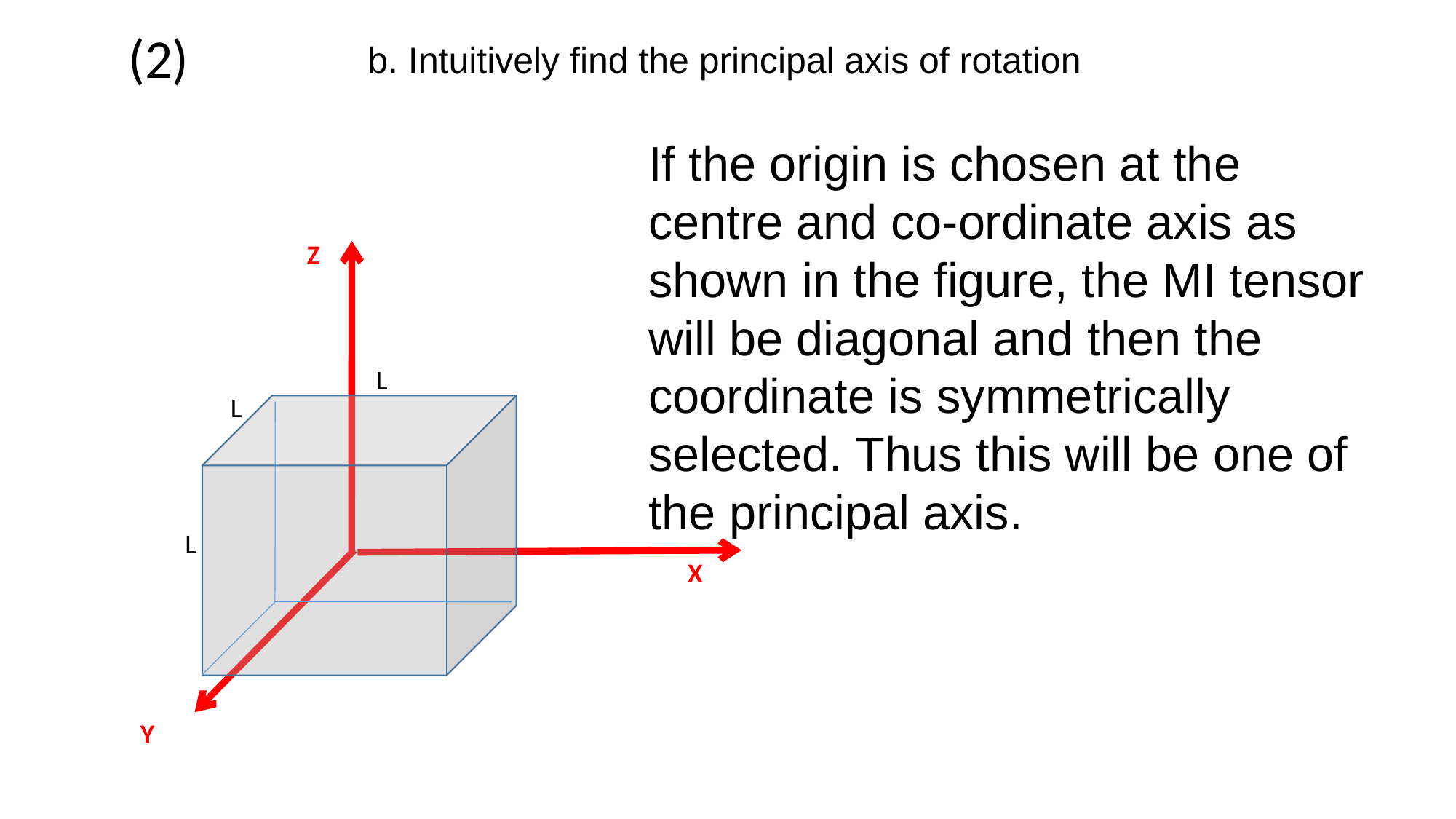

(2)
b. Intuitively find the principal axis of rotation
If the origin is chosen at the centre and co-ordinate axis as shown in the figure, the MI tensor will be diagonal and then the coordinate is symmetrically selected. Thus this will be one of the principal axis.
Z
L
L

L
X
Y